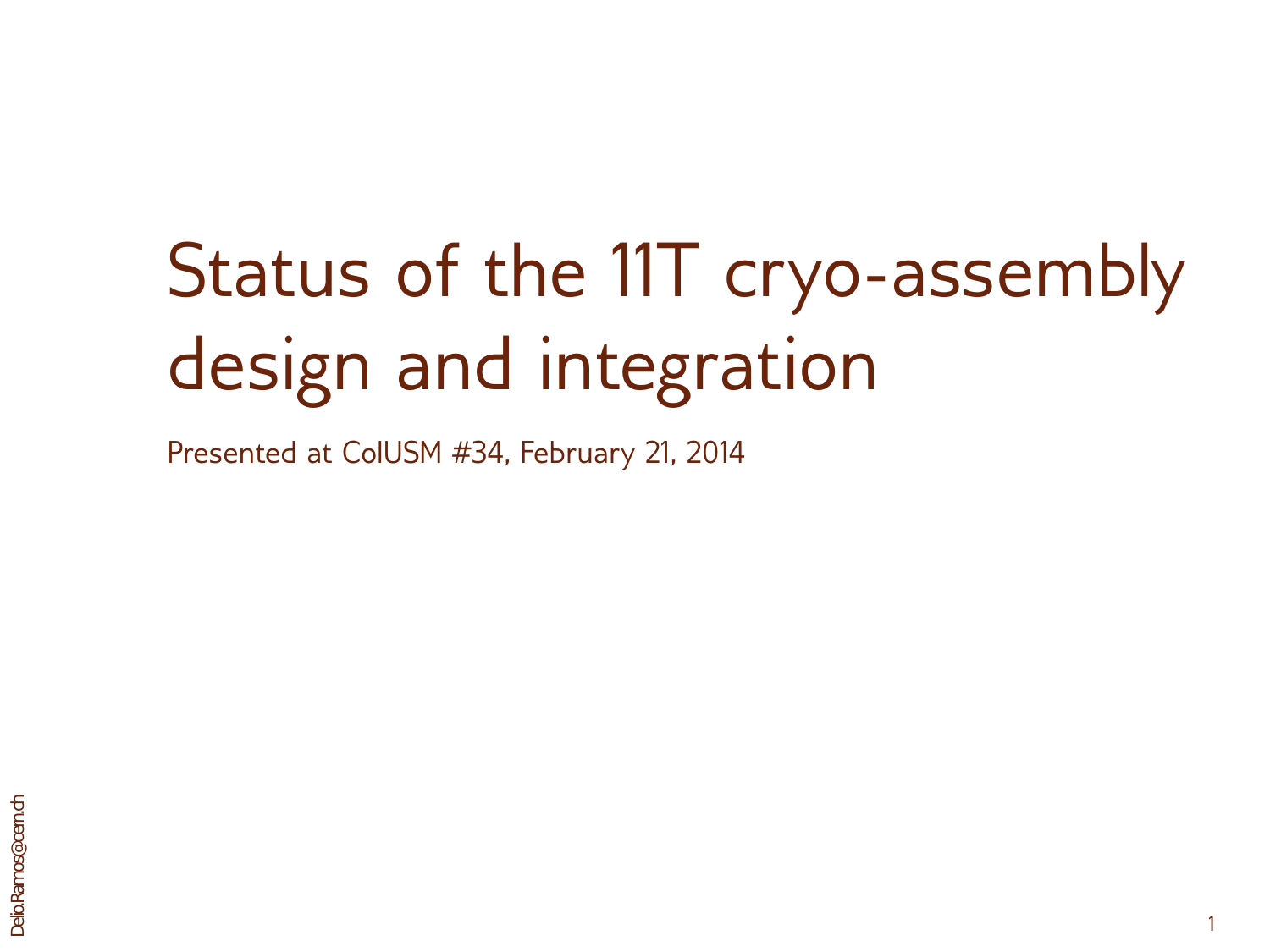

Status of the 11T cryo-assembly design and integration
Presented at ColUSM #34, February 21, 2014
Delio.Ramos@cern.ch
1